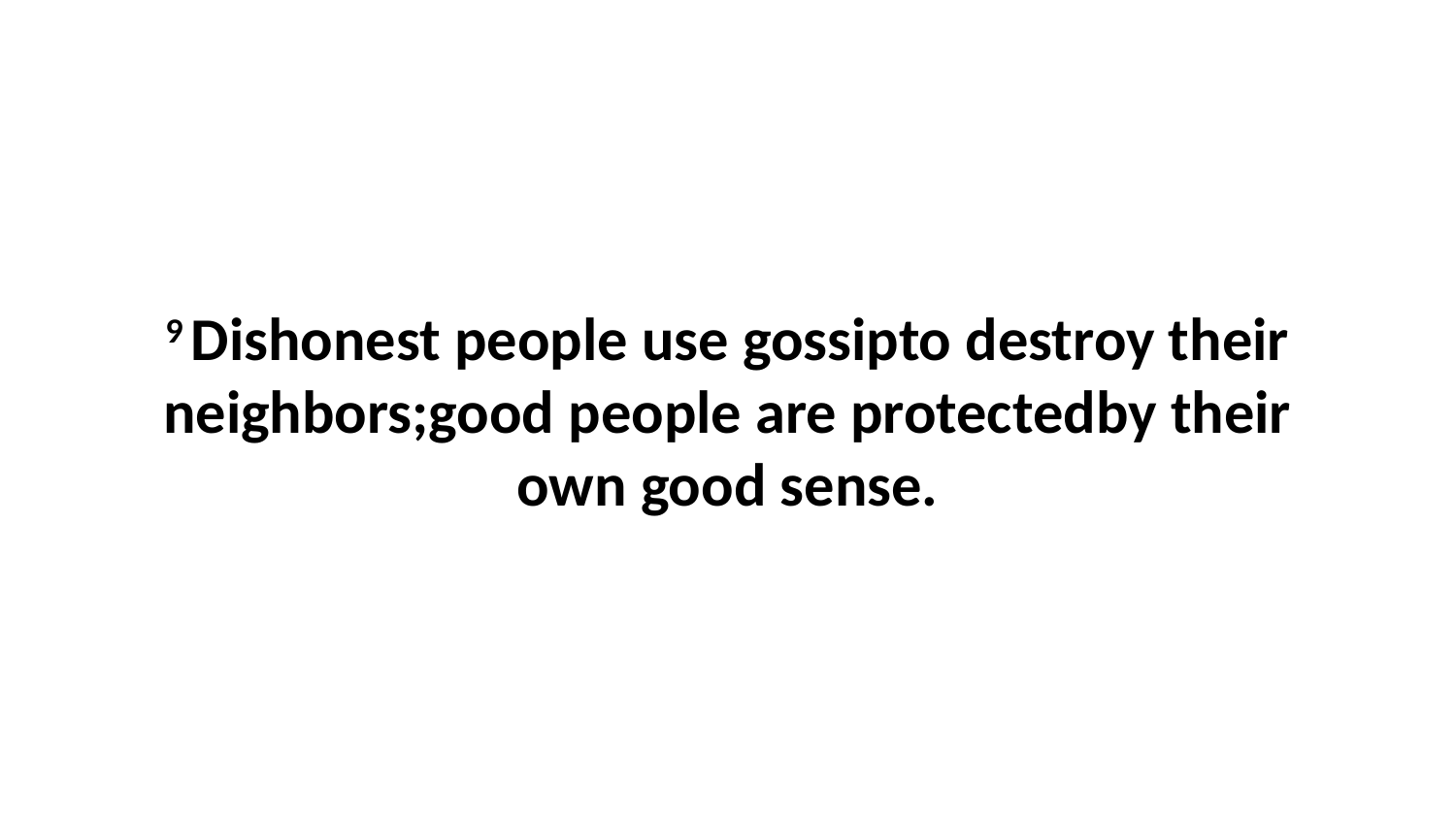

9 Dishonest people use gossipto destroy their neighbors;good people are protectedby their own good sense.